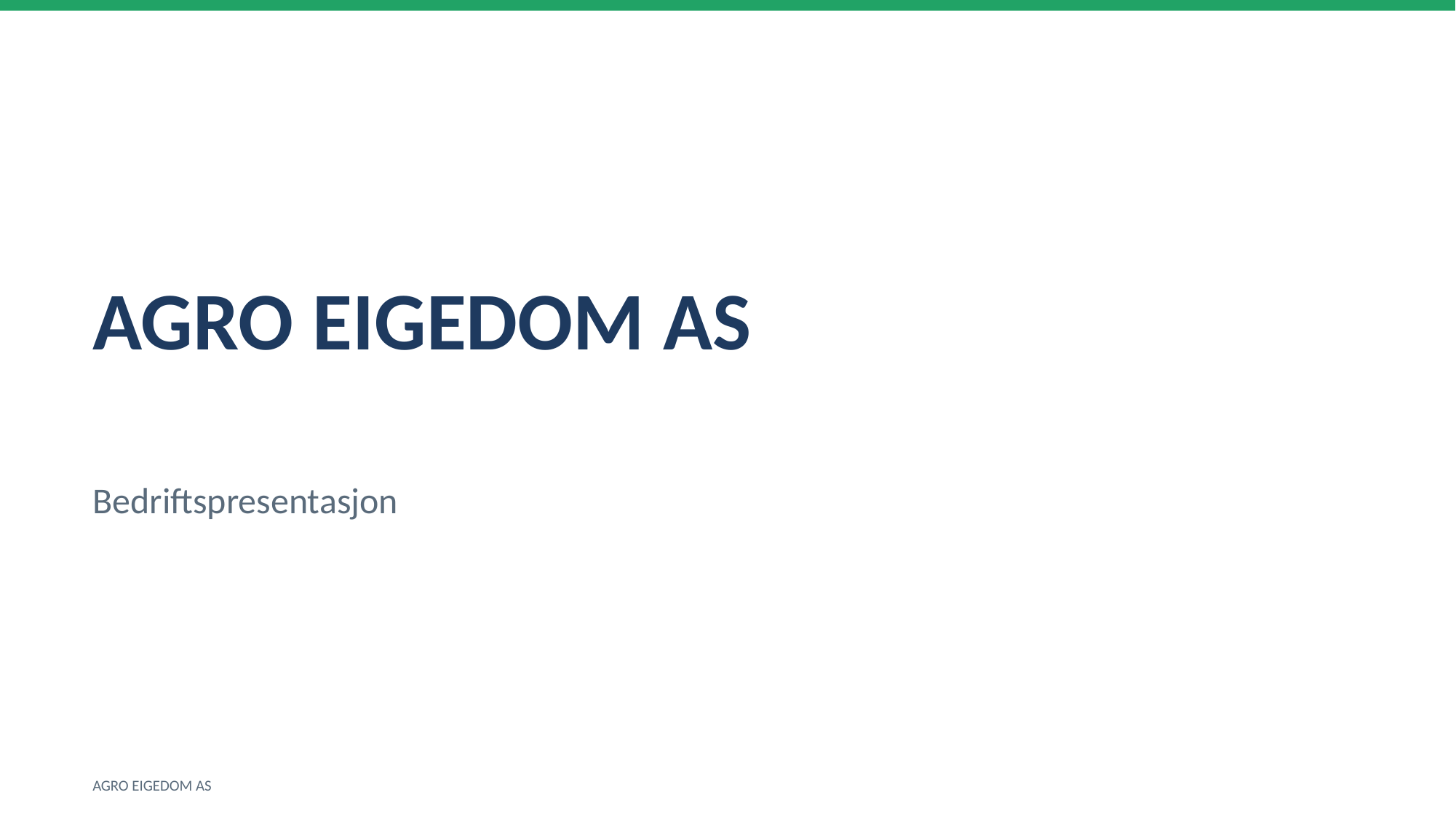

AGRO EIGEDOM AS
Bedriftspresentasjon
AGRO EIGEDOM AS